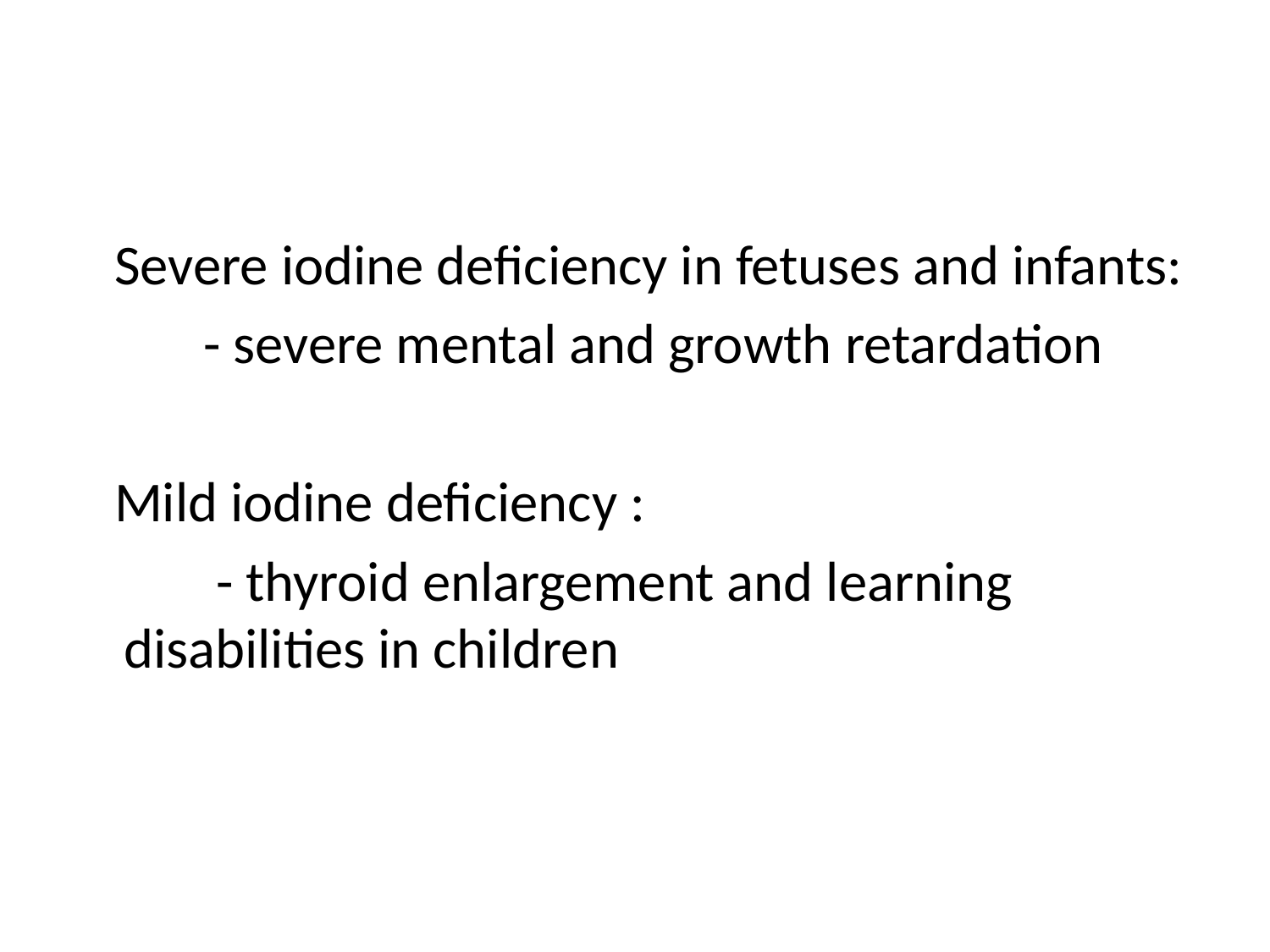

#
   Severe iodine deficiency in fetuses and infants:
          - severe mental and growth retardation

   Mild iodine deficiency :
           - thyroid enlargement and learning disabilities in children